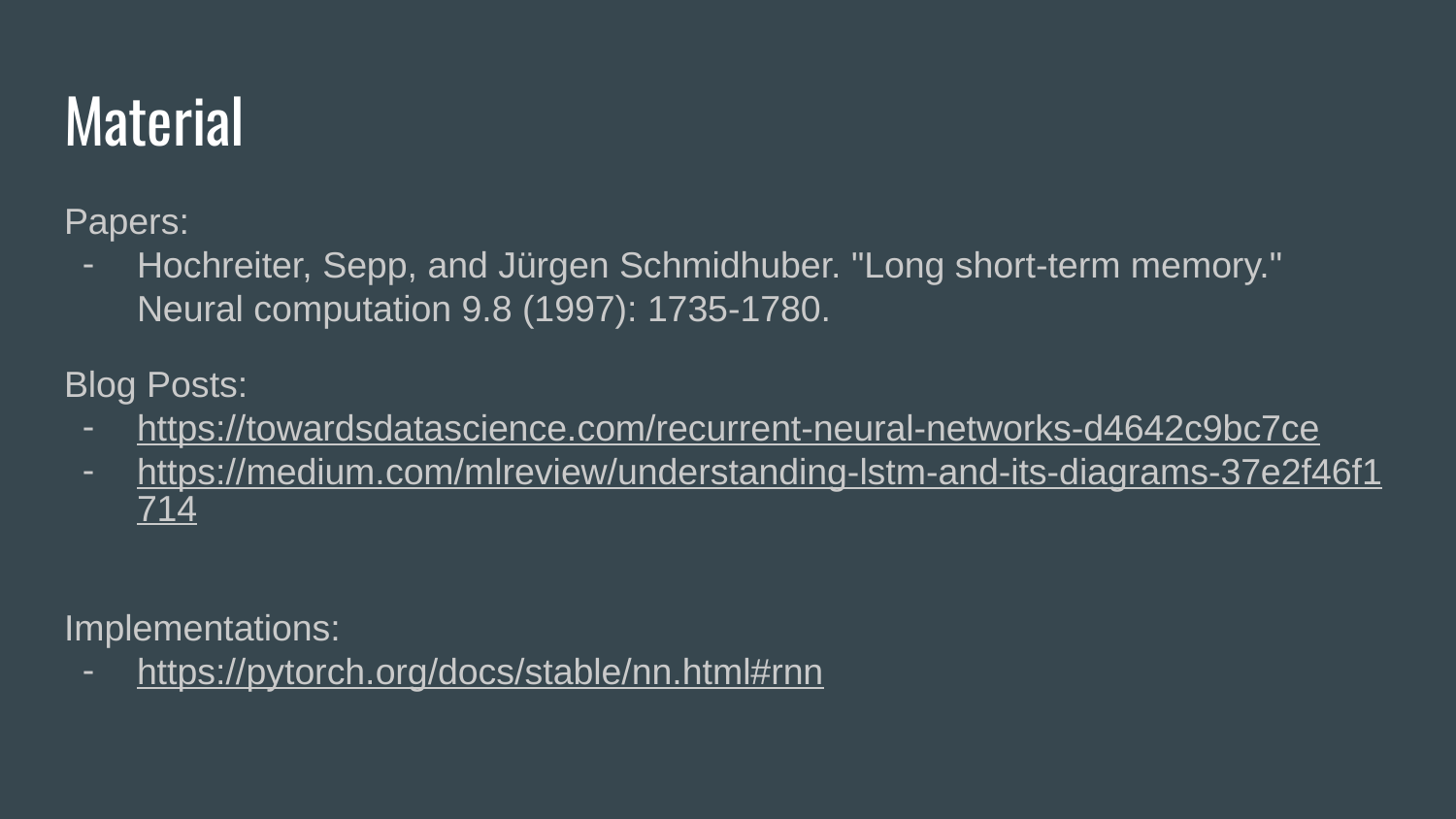

# Material
Papers:
Hochreiter, Sepp, and Jürgen Schmidhuber. "Long short-term memory." Neural computation 9.8 (1997): 1735-1780.
Blog Posts:
https://towardsdatascience.com/recurrent-neural-networks-d4642c9bc7ce
https://medium.com/mlreview/understanding-lstm-and-its-diagrams-37e2f46f1714
Implementations:
https://pytorch.org/docs/stable/nn.html#rnn